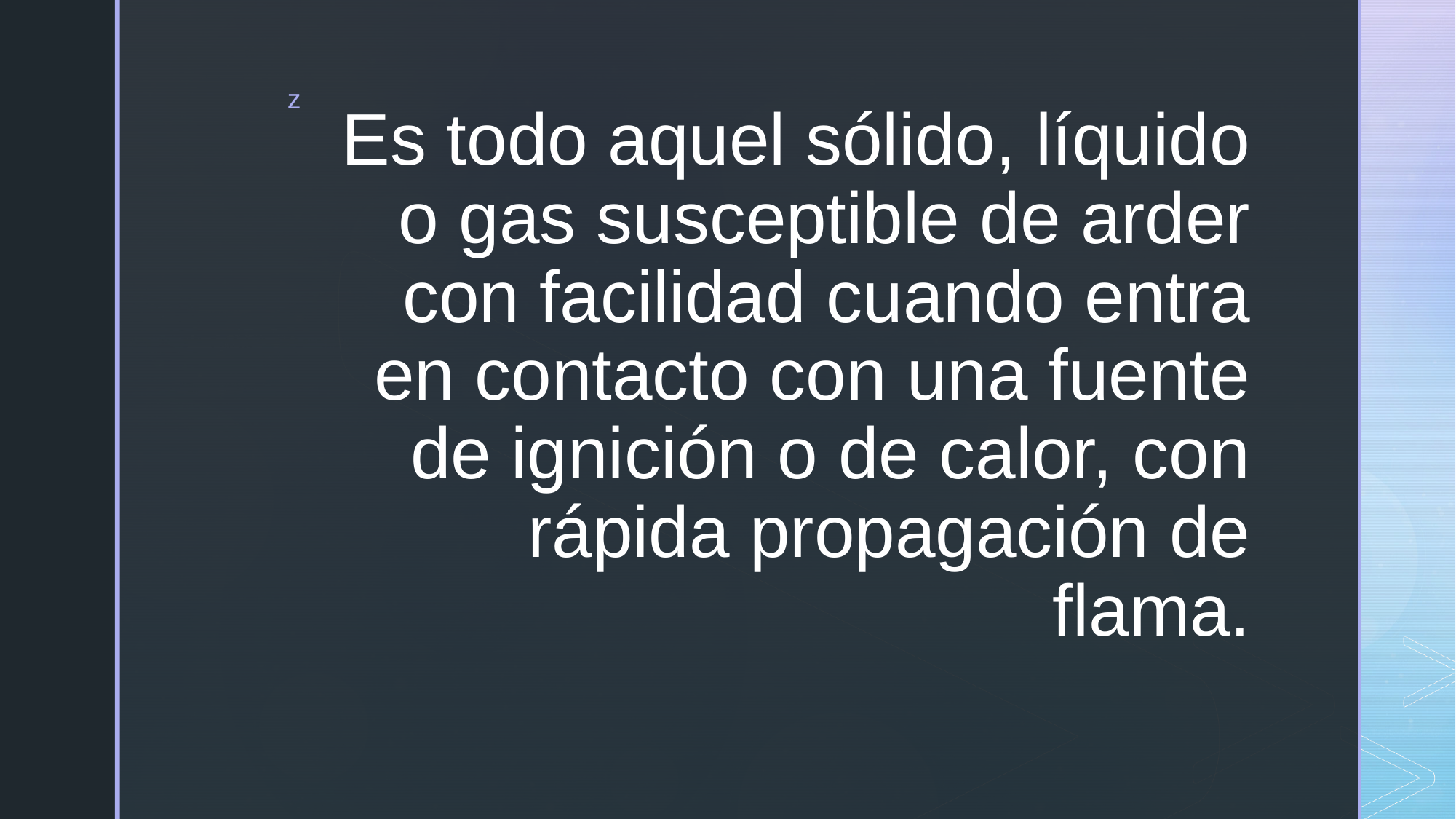

# Es todo aquel sólido, líquido o gas susceptible de arder con facilidad cuando entra en contacto con una fuente de ignición o de calor, con rápida propagación de flama.